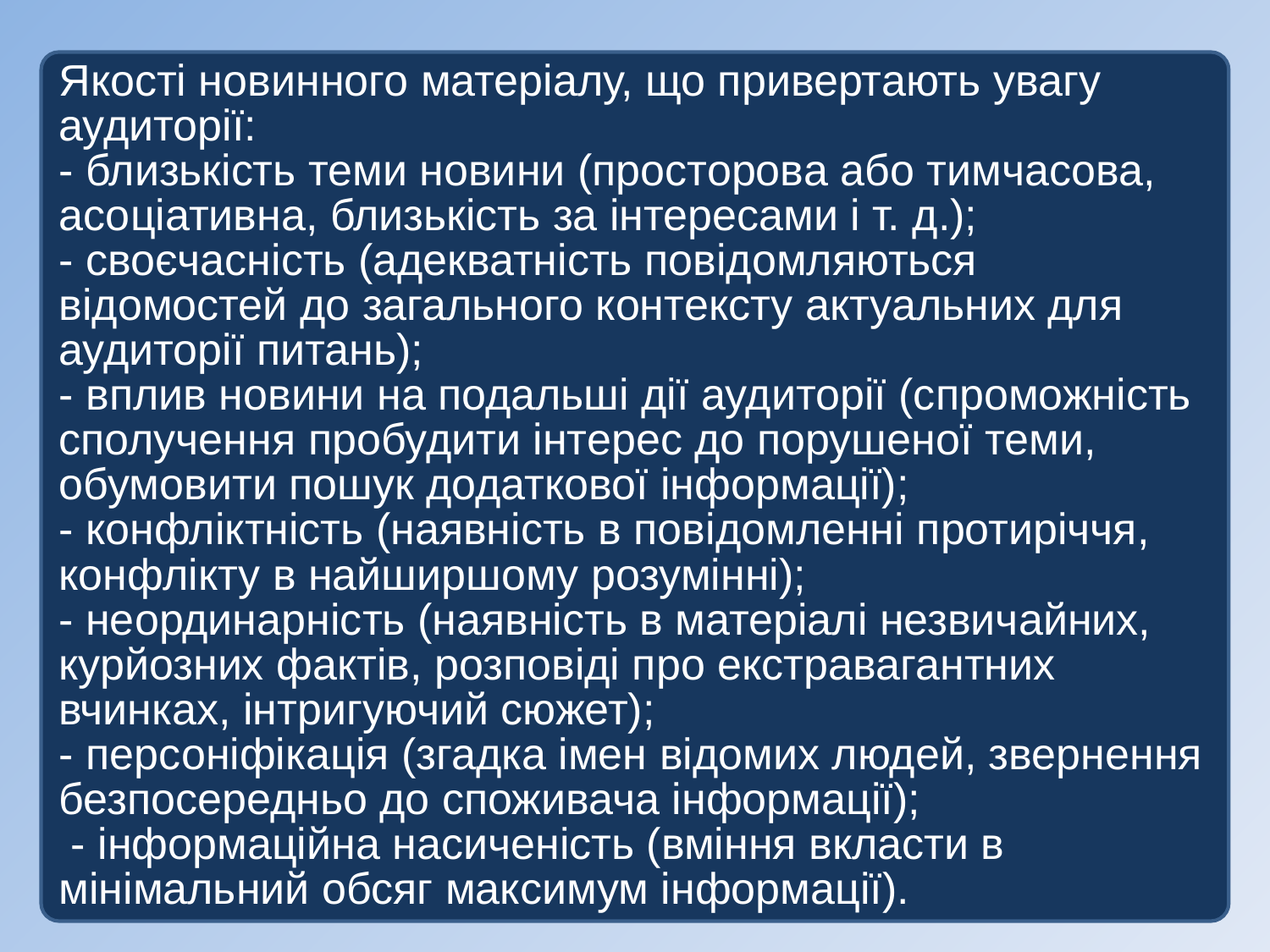

Якості новинного матеріалу, що привертають увагу аудиторії:
- близькість теми новини (просторова або тимчасова, асоціативна, близькість за інтересами і т. д.);
- своєчасність (адекватність повідомляються відомостей до загального контексту актуальних для аудиторії питань);
- вплив новини на подальші дії аудиторії (спроможність сполучення пробудити інтерес до порушеної теми, обумовити пошук додаткової інформації);
- конфліктність (наявність в повідомленні протиріччя, конфлікту в найширшому розумінні);
- неординарність (наявність в матеріалі незвичайних, курйозних фактів, розповіді про екстравагантних вчинках, інтригуючий сюжет);
- персоніфікація (згадка імен відомих людей, звернення безпосередньо до споживача інформації);
 - інформаційна насиченість (вміння вкласти в мінімальний обсяг максимум інформації).